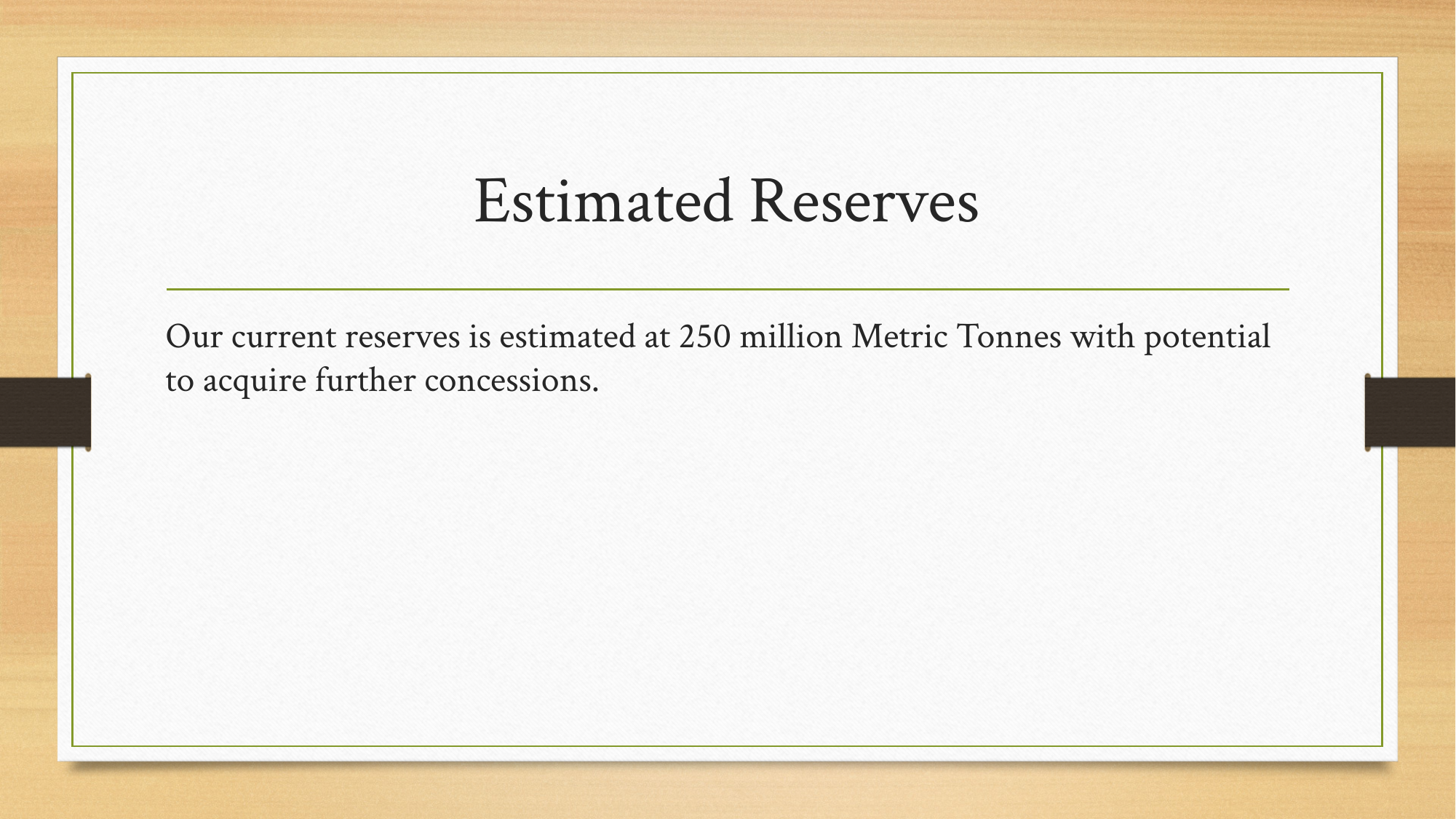

# Estimated Reserves
Our current reserves is estimated at 250 million Metric Tonnes with potential to acquire further concessions.